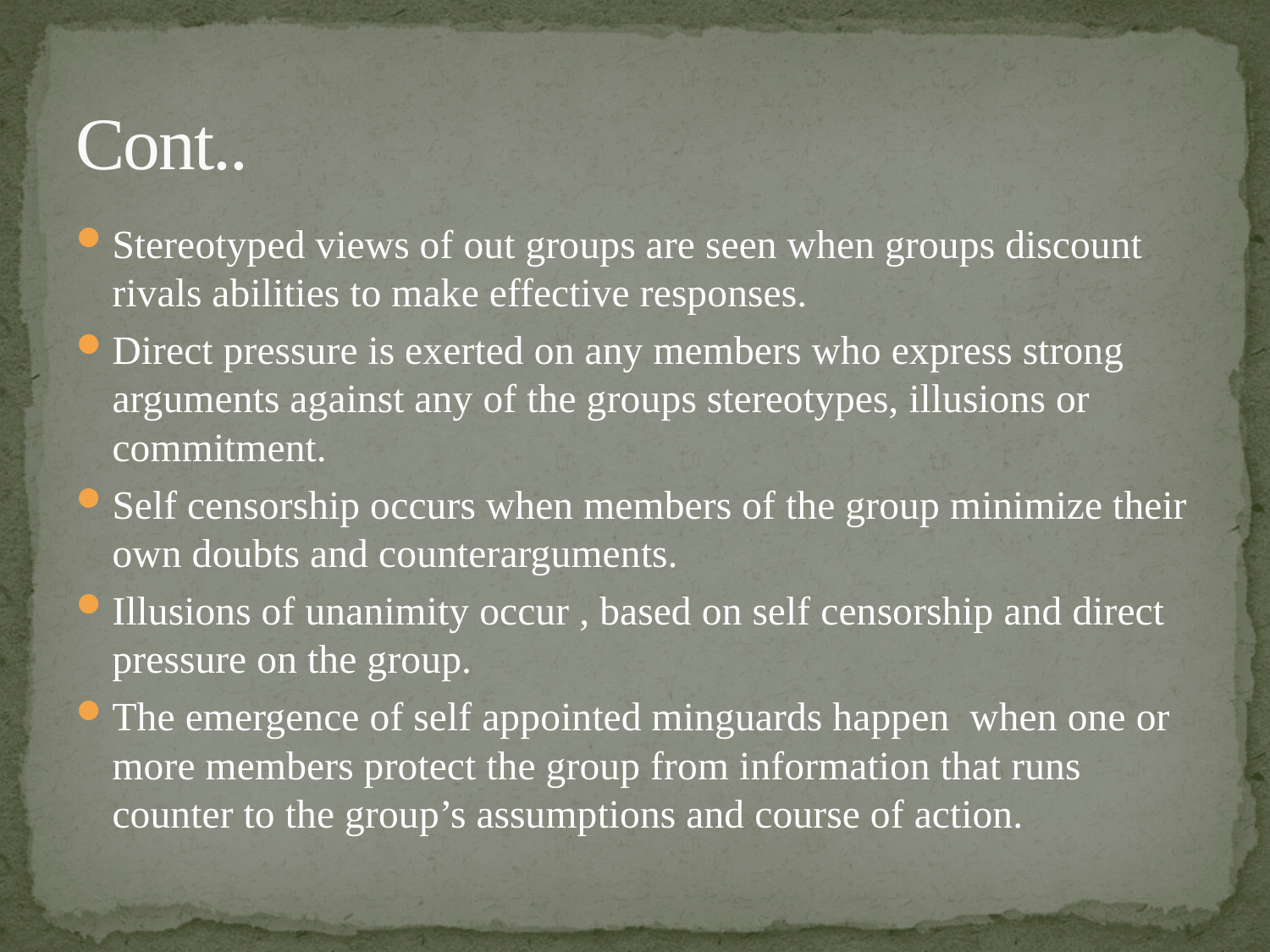

# Cont..
Stereotyped views of out groups are seen when groups discount rivals abilities to make effective responses.
Direct pressure is exerted on any members who express strong arguments against any of the groups stereotypes, illusions or commitment.
Self censorship occurs when members of the group minimize their own doubts and counterarguments.
Illusions of unanimity occur , based on self censorship and direct pressure on the group.
The emergence of self appointed minguards happen  when one or more members protect the group from information that runs counter to the group’s assumptions and course of action.